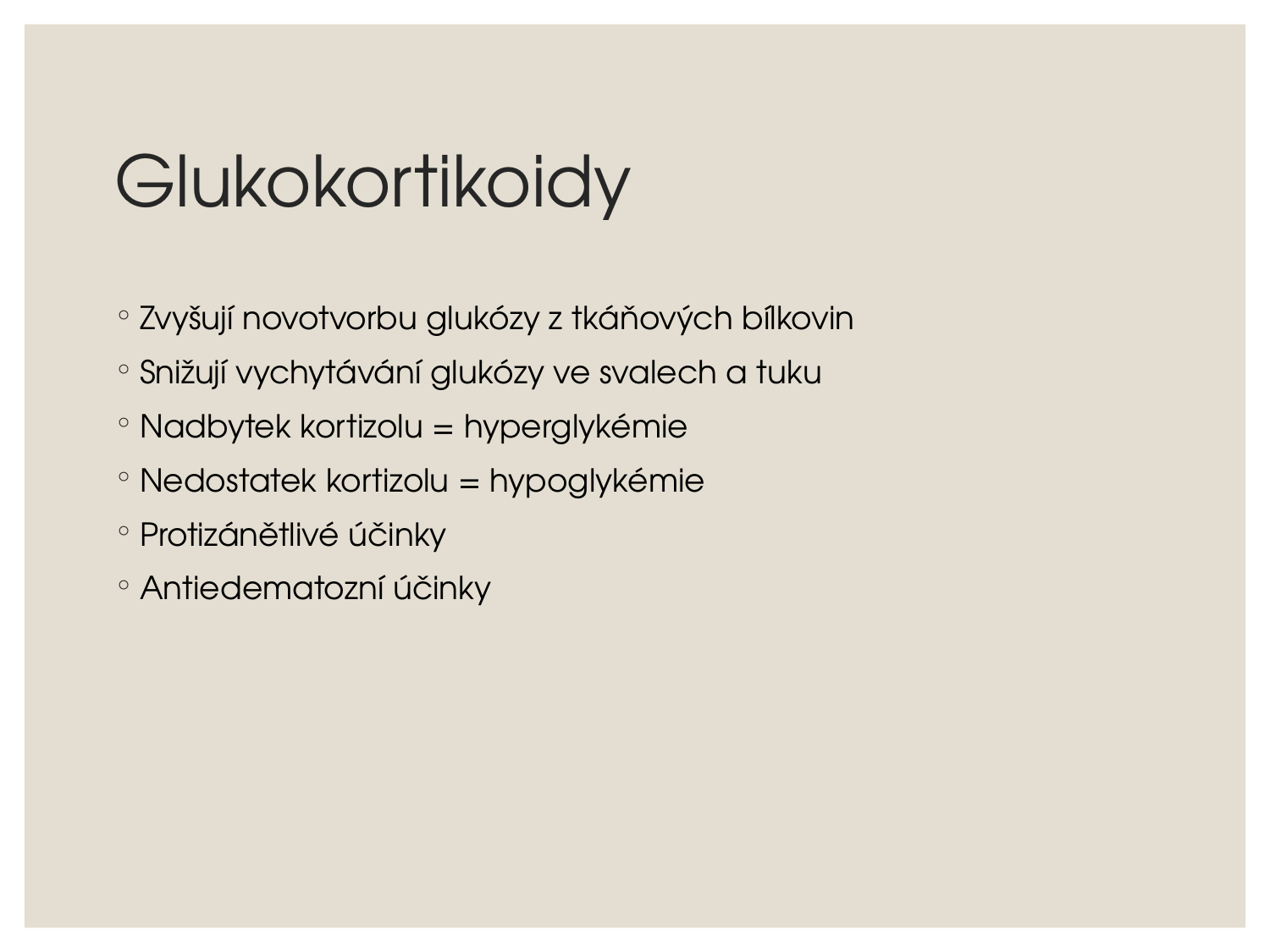

# Glukokortikoidy
Zvyšují novotvorbu glukózy z tkáňových bílkovin
Snižují vychytávání glukózy ve svalech a tuku
Nadbytek kortizolu = hyperglykémie
Nedostatek kortizolu = hypoglykémie
Protizánětlivé účinky
Antiedematozní účinky